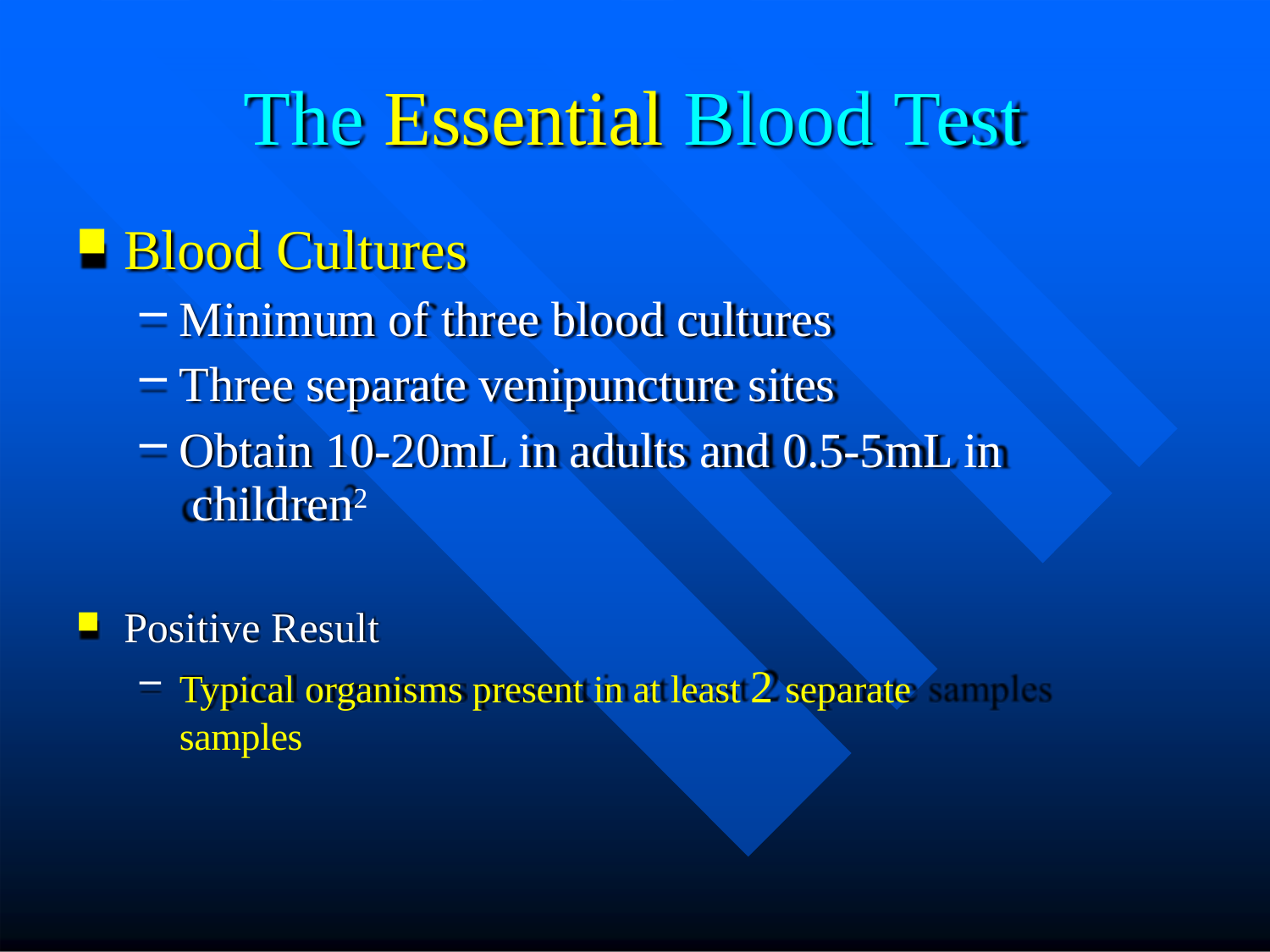

# The Essential Blood Test

Blood Cultures
Minimum of three blood cultures
Three separate venipuncture sites
Obtain 10-20mL in adults and 0.5-5mL in  children2

Positive Result
Typical organisms present in at least 2 separate samples